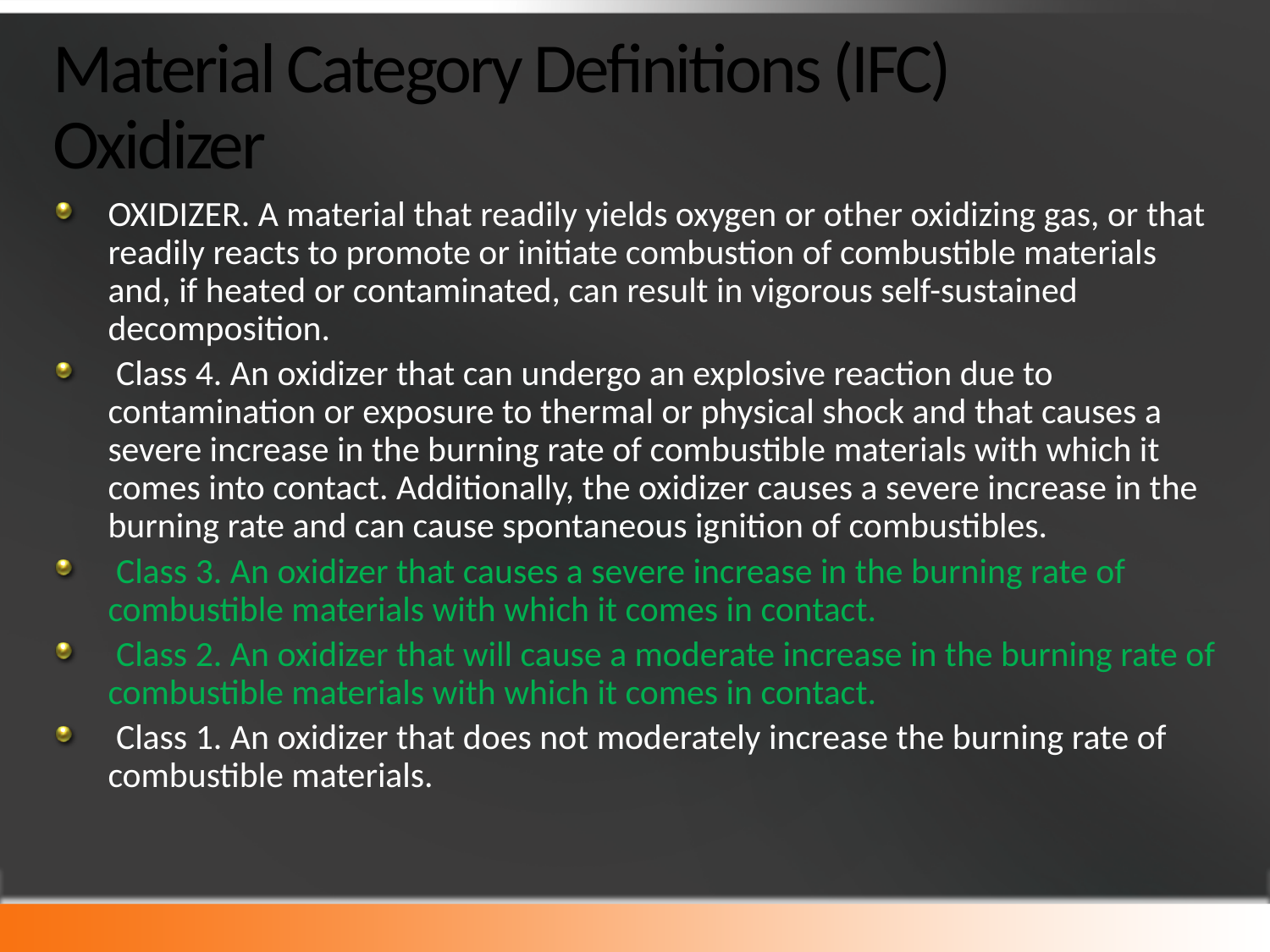

# Material Category Definitions (IFC) Oxidizer
OXIDIZER. A material that readily yields oxygen or other oxidizing gas, or that readily reacts to promote or initiate combustion of combustible materials and, if heated or contaminated, can result in vigorous self-sustained decomposition.
 Class 4. An oxidizer that can undergo an explosive reaction due to contamination or exposure to thermal or physical shock and that causes a severe increase in the burning rate of combustible materials with which it comes into contact. Additionally, the oxidizer causes a severe increase in the burning rate and can cause spontaneous ignition of combustibles.
 Class 3. An oxidizer that causes a severe increase in the burning rate of combustible materials with which it comes in contact.
 Class 2. An oxidizer that will cause a moderate increase in the burning rate of combustible materials with which it comes in contact.
 Class 1. An oxidizer that does not moderately increase the burning rate of combustible materials.